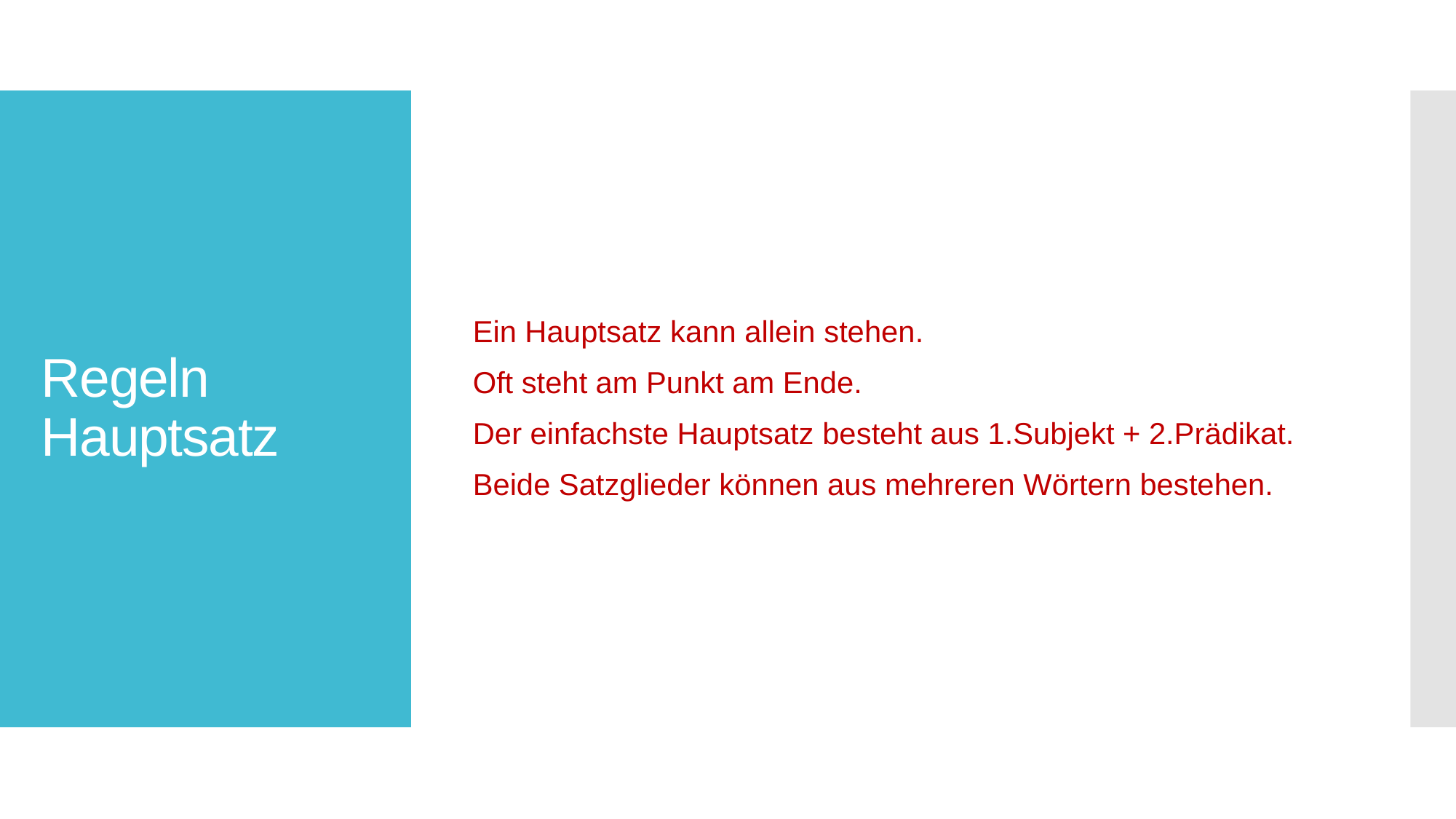

Ein Hauptsatz kann allein stehen.
Oft steht am Punkt am Ende.
Der einfachste Hauptsatz besteht aus 1.Subjekt + 2.Prädikat.
Beide Satzglieder können aus mehreren Wörtern bestehen.
# Regeln Hauptsatz